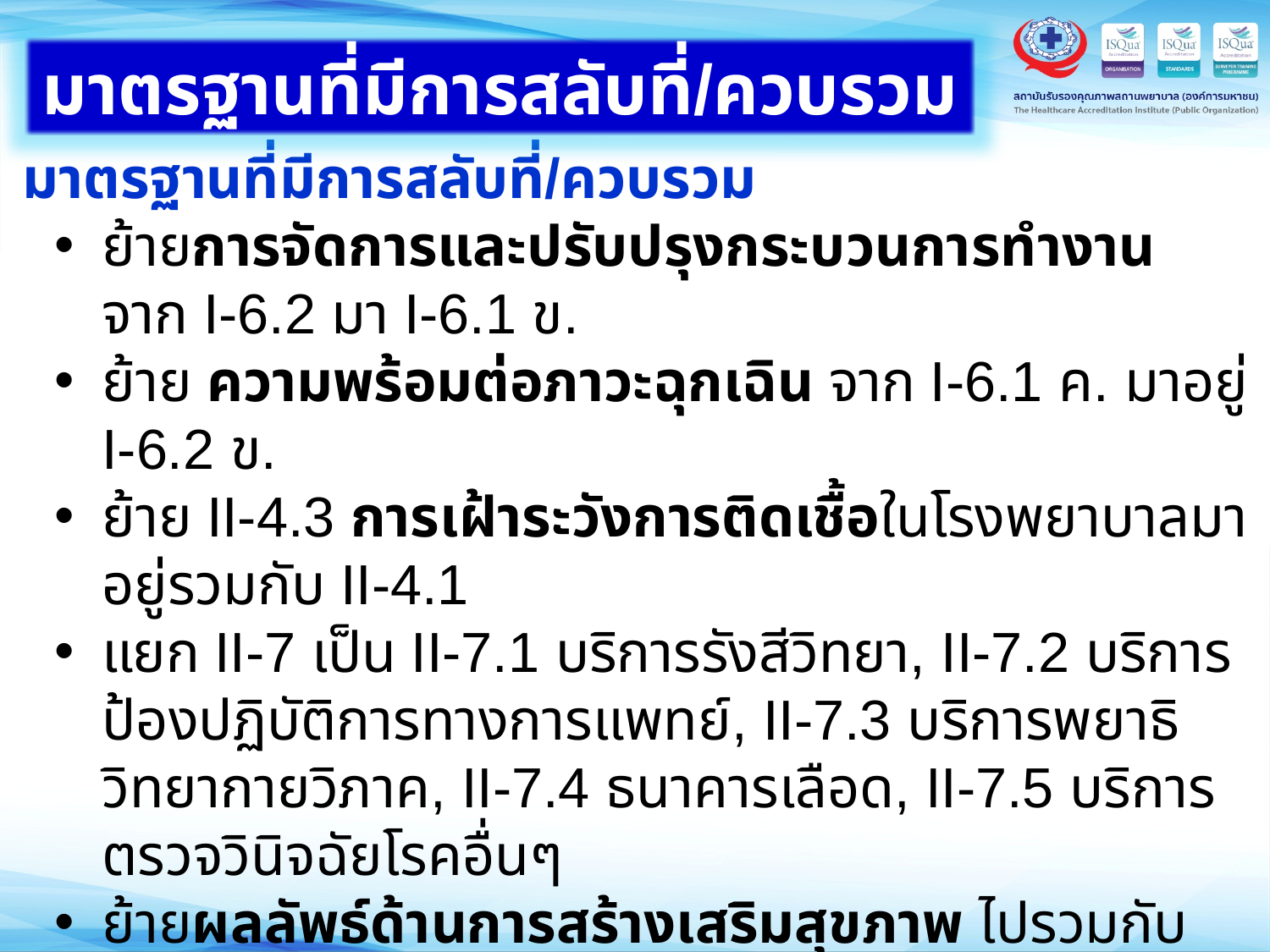

มาตรฐานที่มีการสลับที่/ควบรวม
มาตรฐานที่มีการสลับที่/ควบรวม
ย้ายการจัดการและปรับปรุงกระบวนการทำงาน จาก I-6.2 มา I-6.1 ข.
ย้าย ความพร้อมต่อภาวะฉุกเฉิน จาก I-6.1 ค. มาอยู่ I-6.2 ข.
ย้าย II-4.3 การเฝ้าระวังการติดเชื้อในโรงพยาบาลมาอยู่รวมกับ II-4.1
แยก II-7 เป็น II-7.1 บริการรังสีวิทยา, II-7.2 บริการป้องปฏิบัติการทางการแพทย์, II-7.3 บริการพยาธิวิทยากายวิภาค, II-7.4 ธนาคารเลือด, II-7.5 บริการตรวจวินิจฉัยโรคอื่นๆ
ย้ายผลลัพธ์ด้านการสร้างเสริมสุขภาพ ไปรวมกับผลลัพธ์ด้านการดูแลสุขภาพ IV-1 (2)
ย้ายสลับตำแหน่งของผลการดำเนินการดังนี้ IV-3 ผลด้านกำลังคน, IV-4 ผลด้านการนำ, IV-5 ผลด้านประสิทธิผลของกระบวนการ IV-6 ผลด้านการเงิน